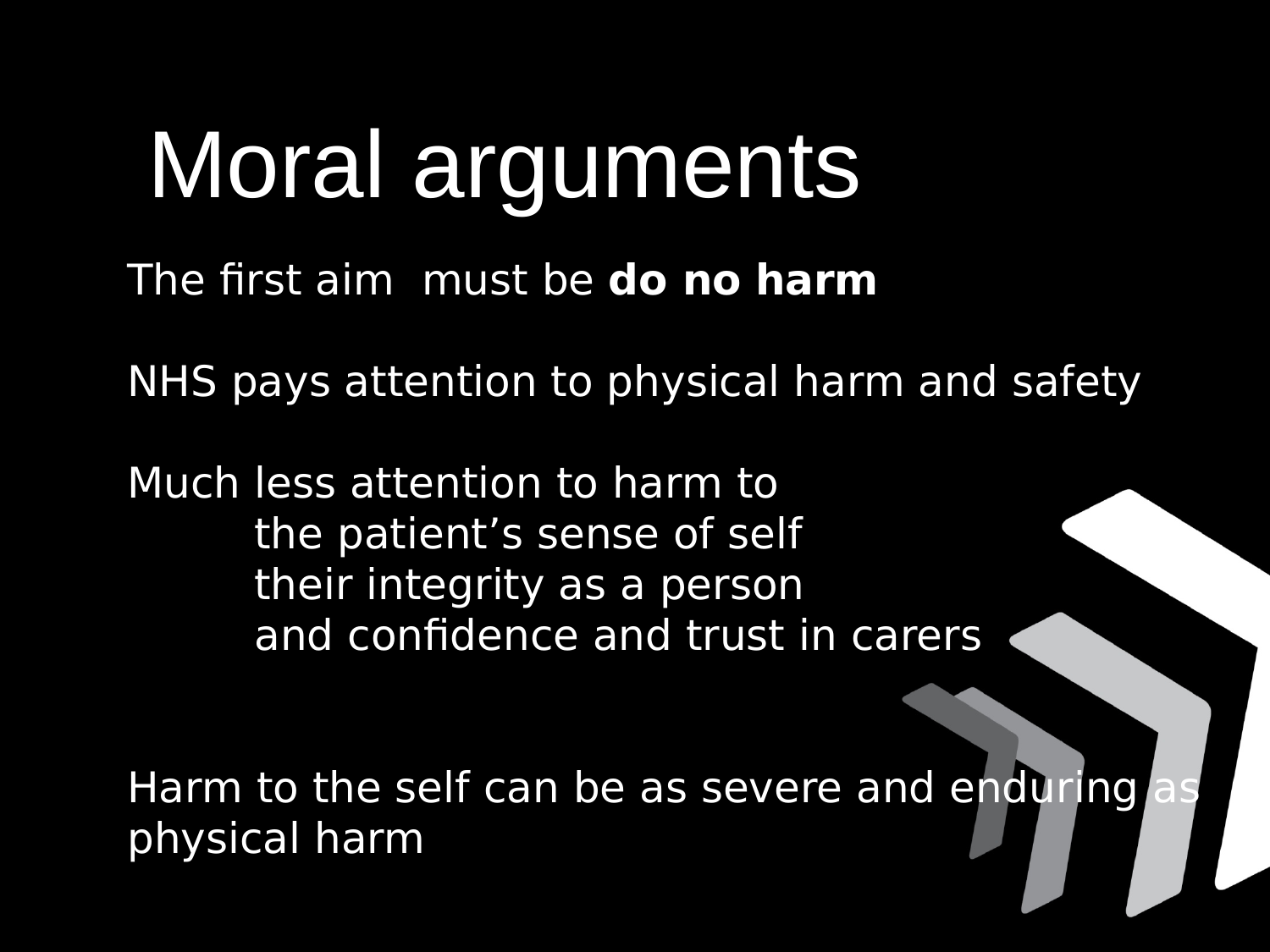

Moral arguments
The first aim  must be do no harm

NHS pays attention to physical harm and safety

Much less attention to harm to
	the patient’s sense of self
	their integrity as a person
	and confidence and trust in carers

Harm to the self can be as severe and enduring as physical harm